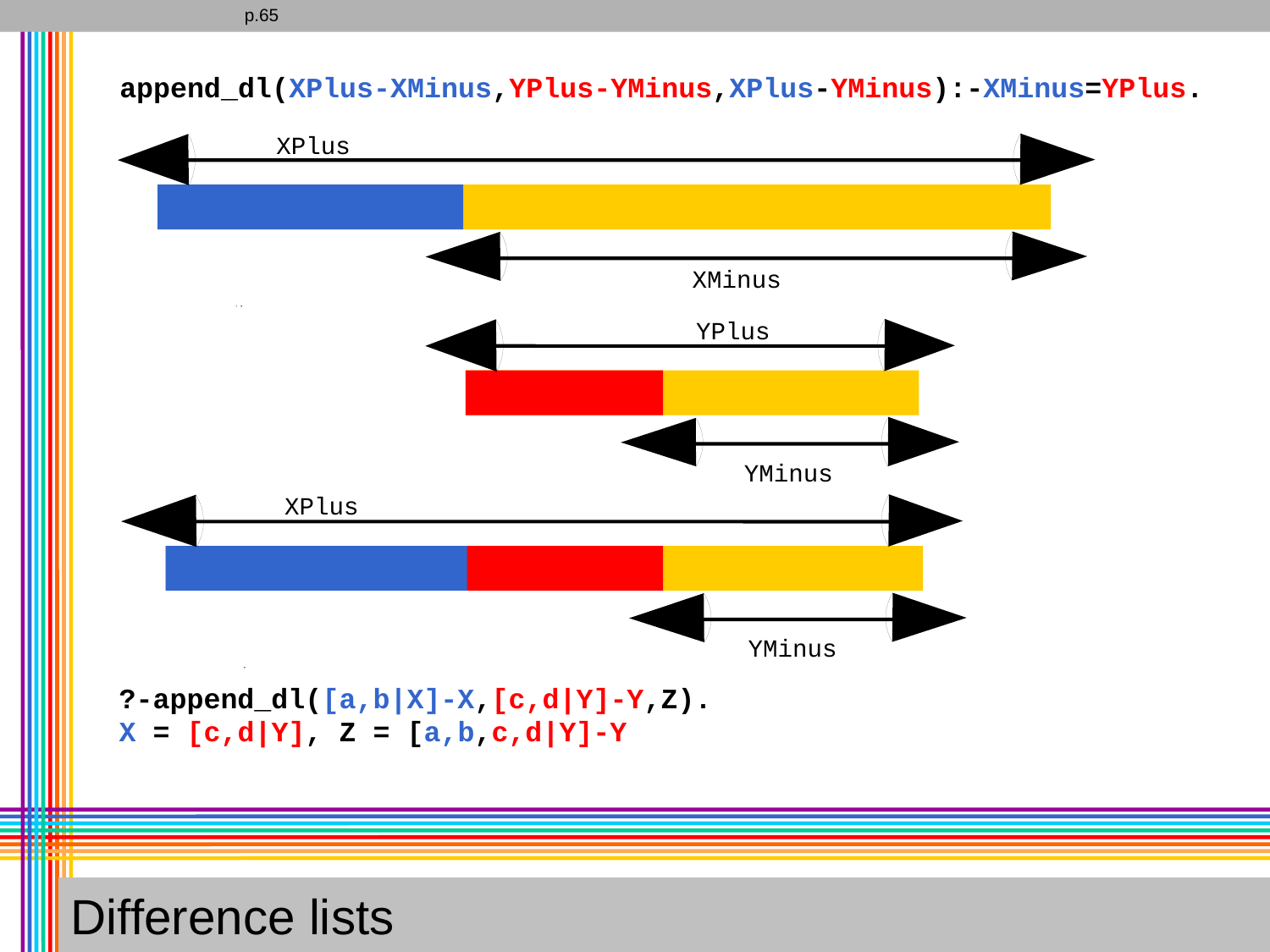

p.65
append_dl(XPlus-XMinus,YPlus-YMinus,XPlus-YMinus):-XMinus=YPlus.
XPlus

XMinus

YPlus

YMinus
XPlus

YMinus

?-append_dl([a,b|X]-X,[c,d|Y]-Y,Z).
X = [c,d|Y], Z = [a,b,c,d|Y]-Y
Difference lists